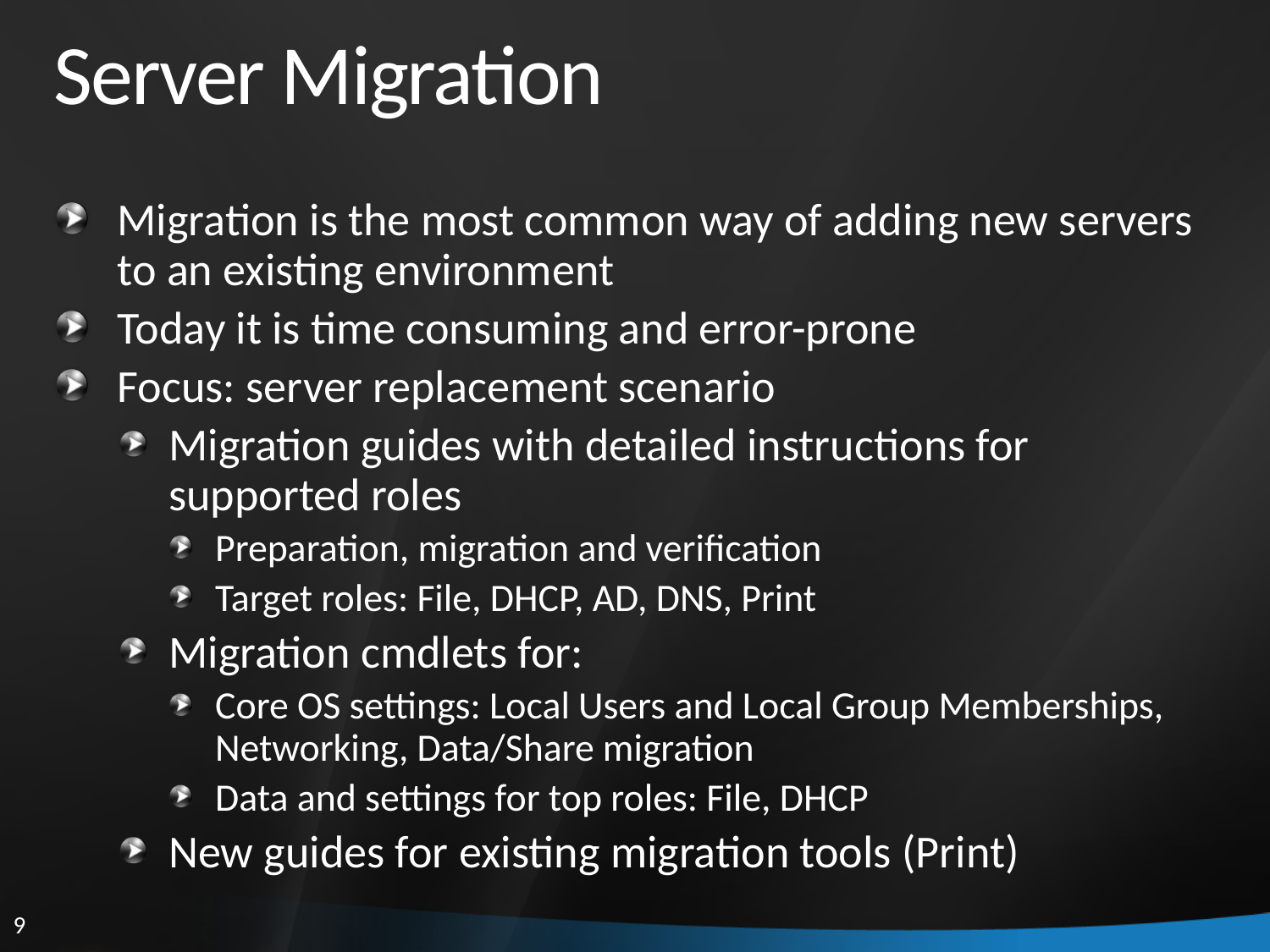

# Server Migration
Migration is the most common way of adding new servers to an existing environment
Today it is time consuming and error-prone
Focus: server replacement scenario
Migration guides with detailed instructions for supported roles
Preparation, migration and verification
Target roles: File, DHCP, AD, DNS, Print
Migration cmdlets for:
Core OS settings: Local Users and Local Group Memberships, Networking, Data/Share migration
Data and settings for top roles: File, DHCP
New guides for existing migration tools (Print)